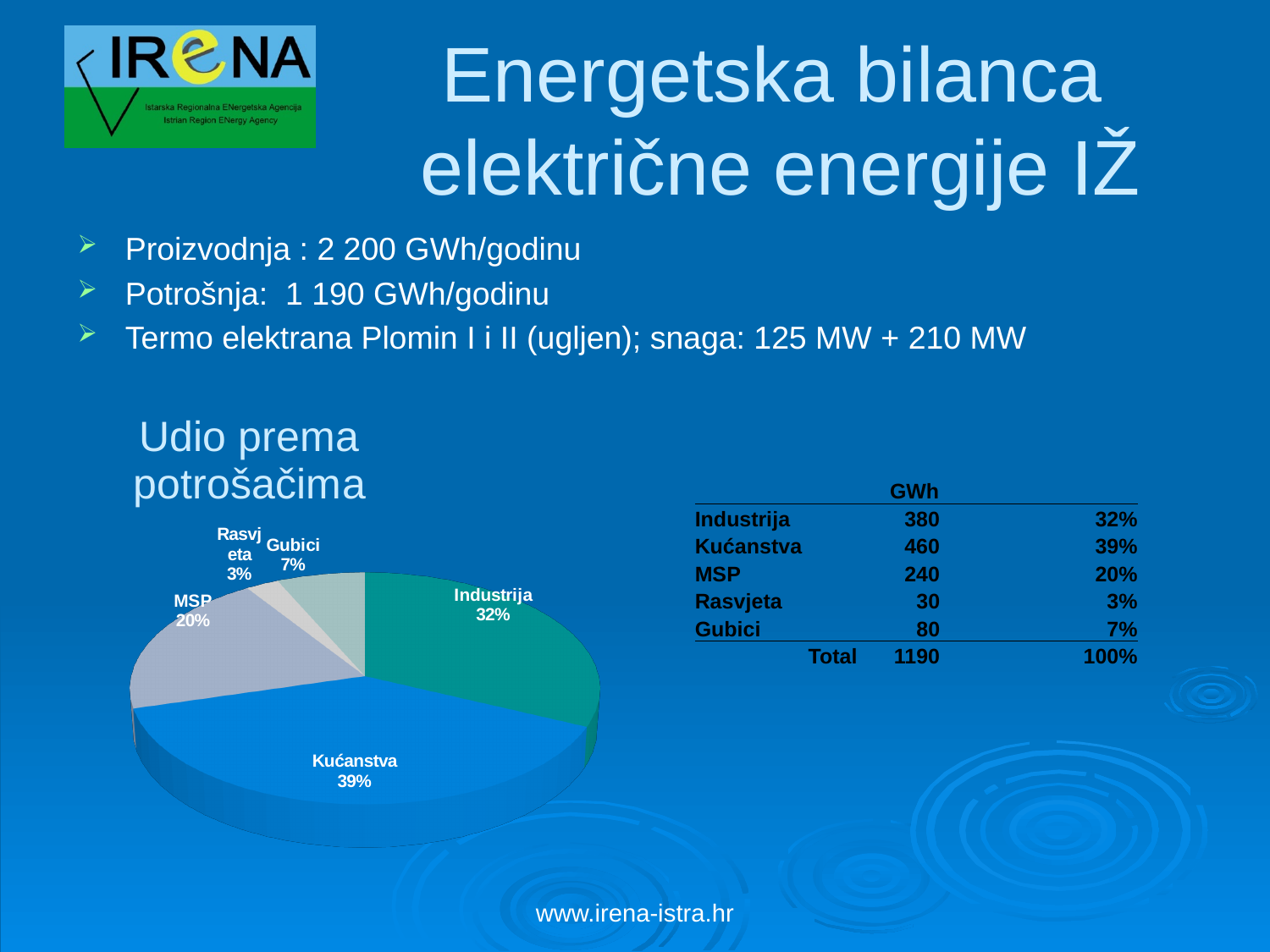

# Energetska bilanca električne energije IŽ
Proizvodnja : 2 200 GWh/godinu
Potrošnja:  1 190 GWh/godinu
Termo elektrana Plomin I i II (ugljen); snaga: 125 MW + 210 MW

[unsupported chart]

|  | GWh |  |
| --- | --- | --- |
| Industrija | 380 | 32% |
| Kućanstva | 460 | 39% |
| MSP | 240 | 20% |
| Rasvjeta | 30 | 3% |
| Gubici | 80 | 7% |
| Total | 1190 | 100% |
www.irena-istra.hr